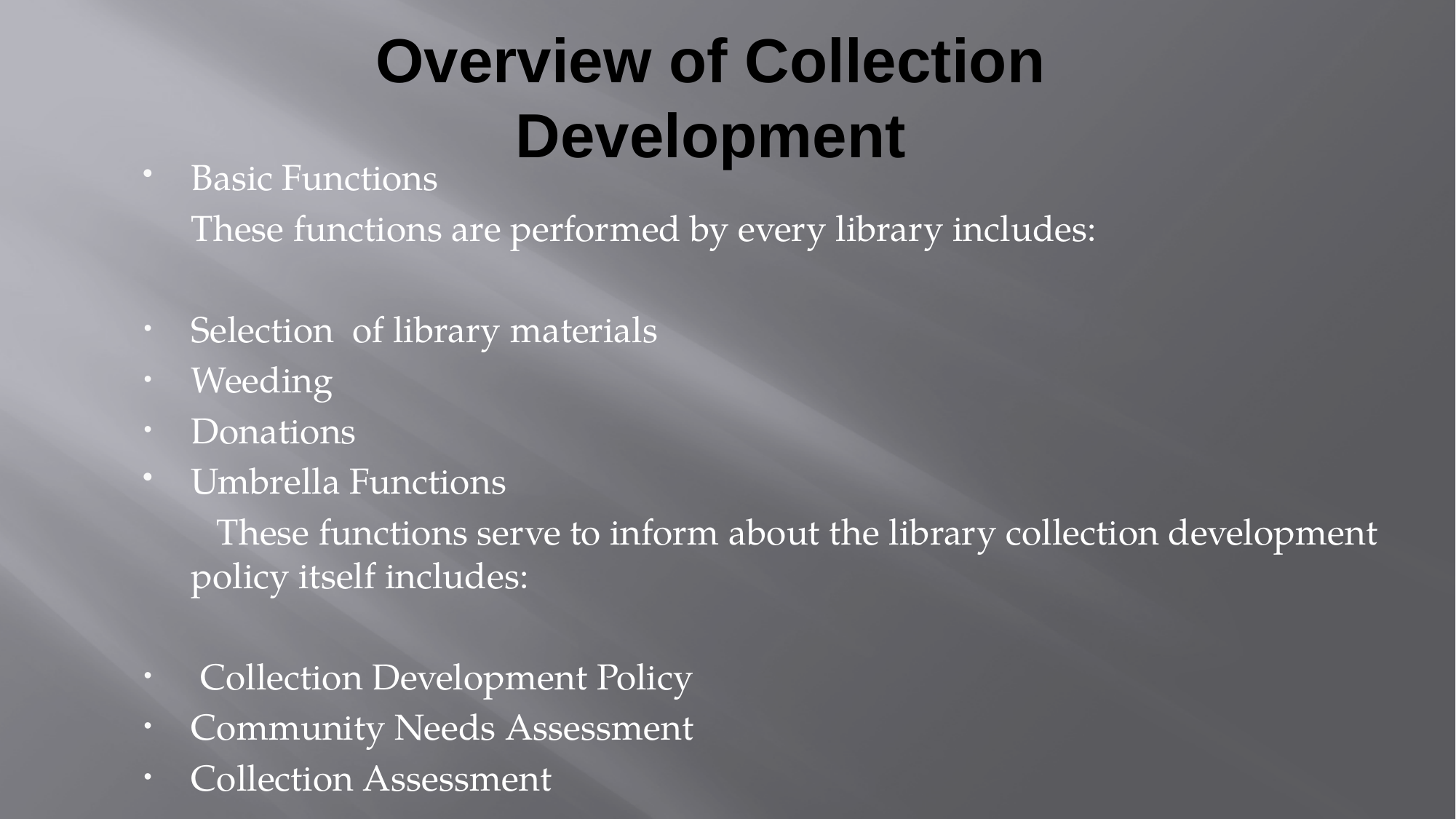

# Overview of Collection Development
Basic Functions
		These functions are performed by every library includes:

Selection  of library materials
Weeding
Donations
Umbrella Functions
        These functions serve to inform about the library collection development policy itself includes:

 Collection Development Policy
	Community Needs Assessment
	Collection Assessment